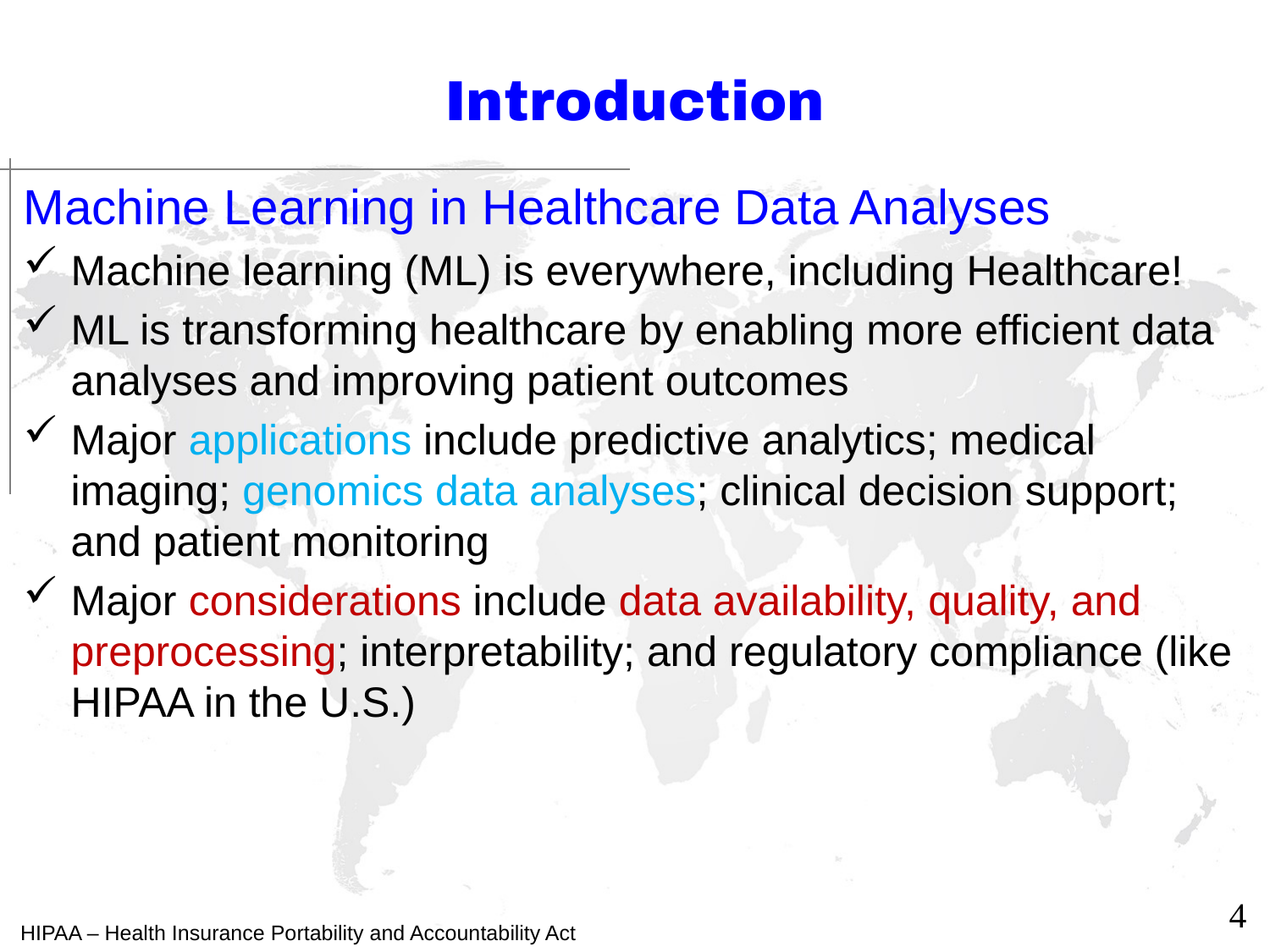

# Introduction
Machine Learning in Healthcare Data Analyses
Machine learning (ML) is everywhere, including Healthcare!
ML is transforming healthcare by enabling more efficient data analyses and improving patient outcomes
Major applications include predictive analytics; medical imaging; genomics data analyses; clinical decision support; and patient monitoring
Major considerations include data availability, quality, and preprocessing; interpretability; and regulatory compliance (like HIPAA in the U.S.)

HIPAA – Health Insurance Portability and Accountability Act